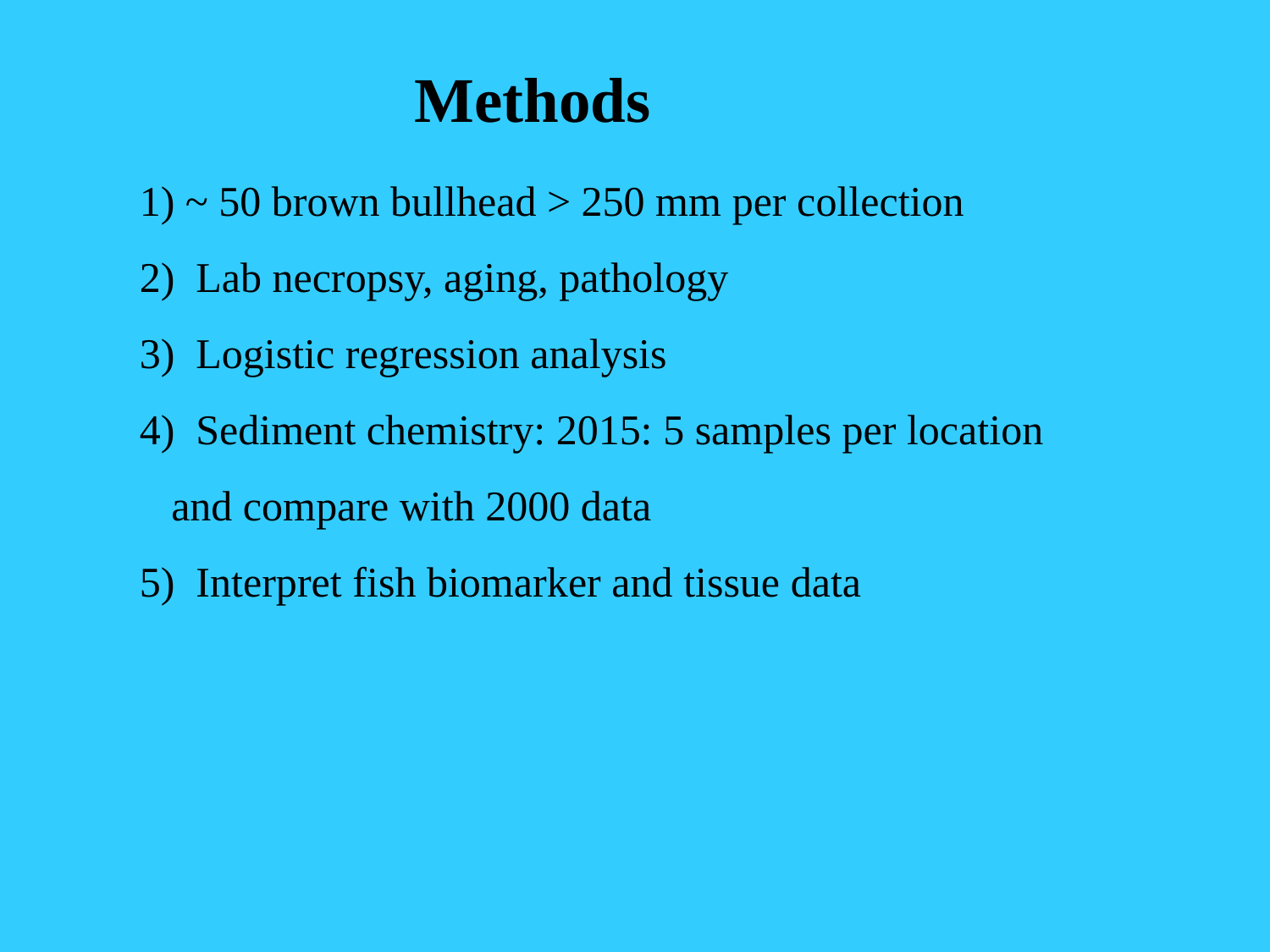

Methods
 ~ 50 brown bullhead > 250 mm per collection
  Lab necropsy, aging, pathology
  Logistic regression analysis
  Sediment chemistry: 2015: 5 samples per location and compare with 2000 data
  Interpret fish biomarker and tissue data